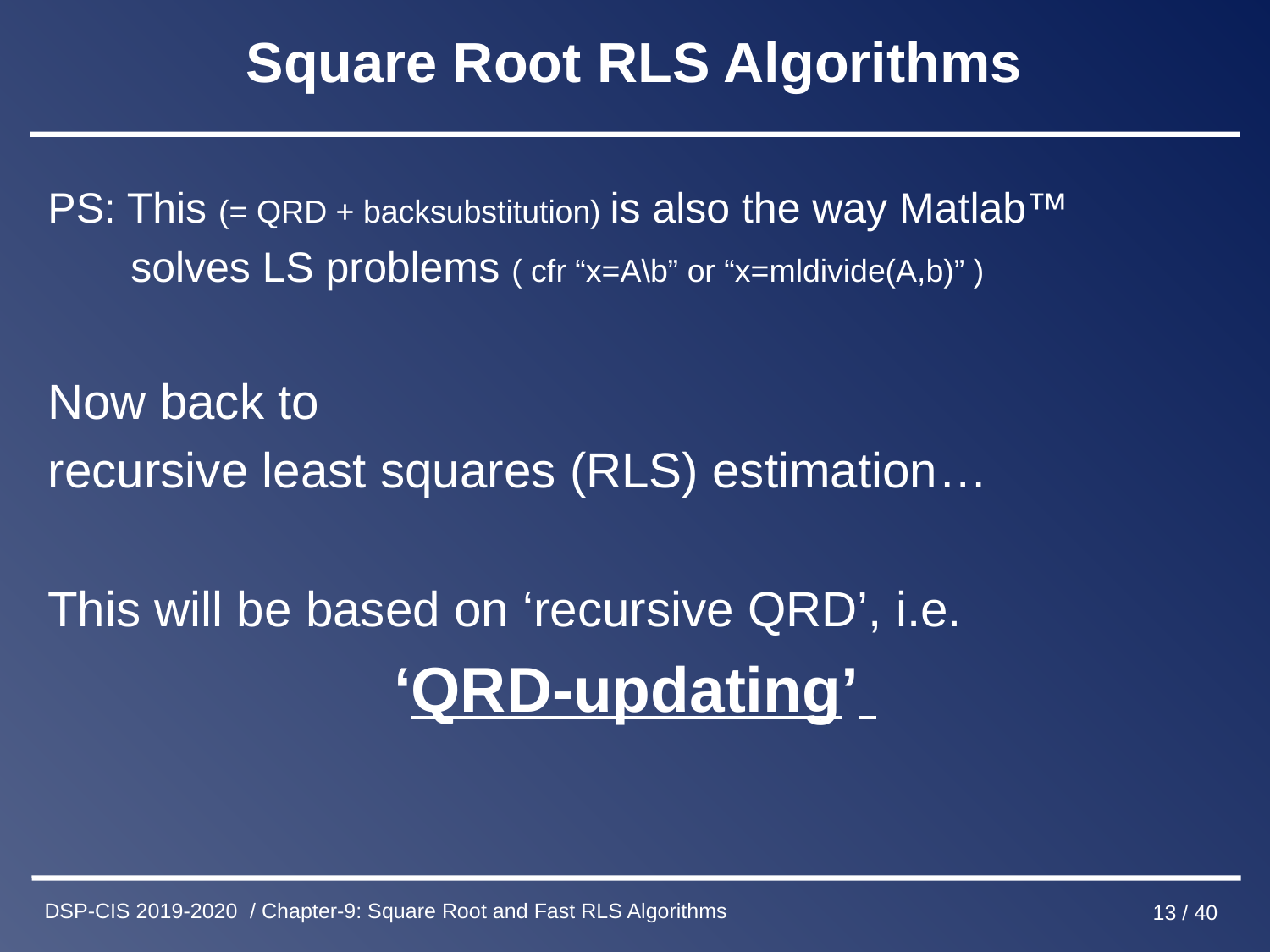

# Square Root RLS Algorithms
PS: This (= QRD + backsubstitution) is also the way Matlab™
       solves LS problems ( cfr “x=A\b” or “x=mldivide(A,b)” )

Now back to
recursive least squares (RLS) estimation…

This will be based on ‘recursive QRD’, i.e.
‘QRD-updating’